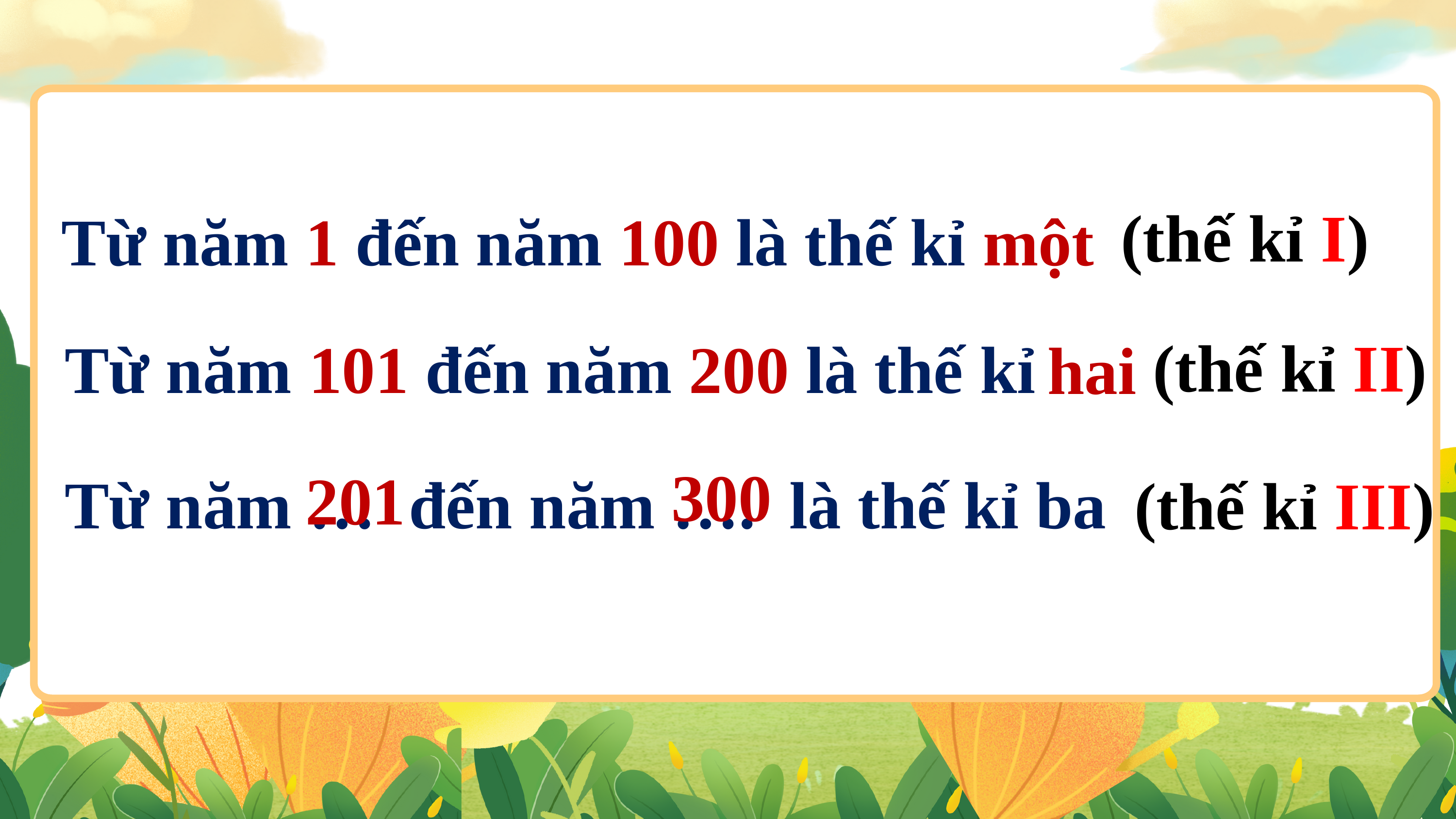

THEORY
(thế kỉ I)
Từ năm 1 đến năm 100 là thế kỉ một

(thế kỉ II)
Từ năm 101 đến năm 200 là thế kỉ
hai

300
201
Từ năm …  đến năm ….  là thế kỉ ba
(thế kỉ III)